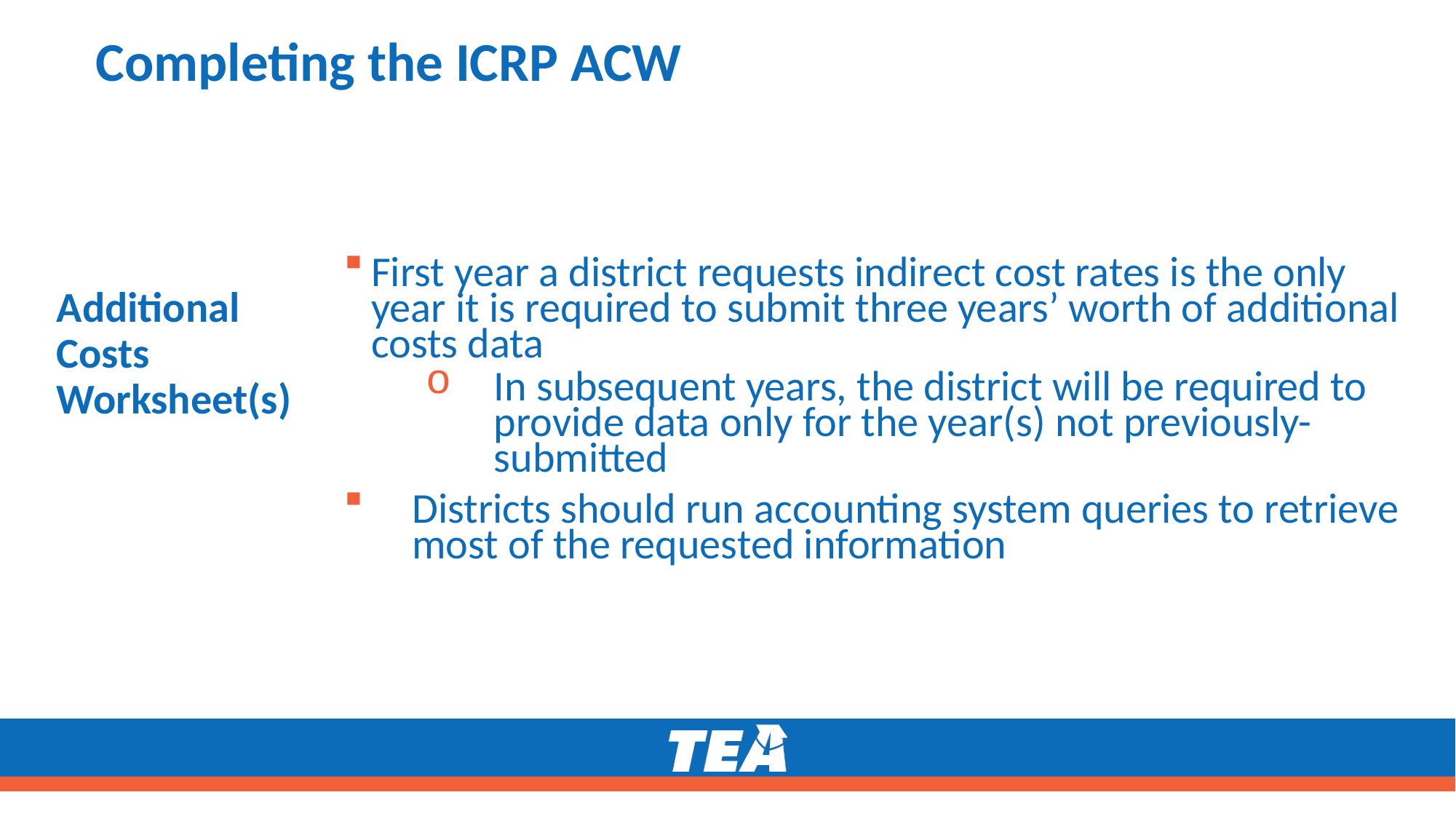

# Completing the ICRP ACW

First year a district requests indirect cost rates is the only year it is required to submit three years’ worth of additional costs data
In subsequent years, the district will be required to provide data only for the year(s) not previously-submitted
Districts should run accounting system queries to retrieve most of the requested information

Additional Costs  Worksheet(s)